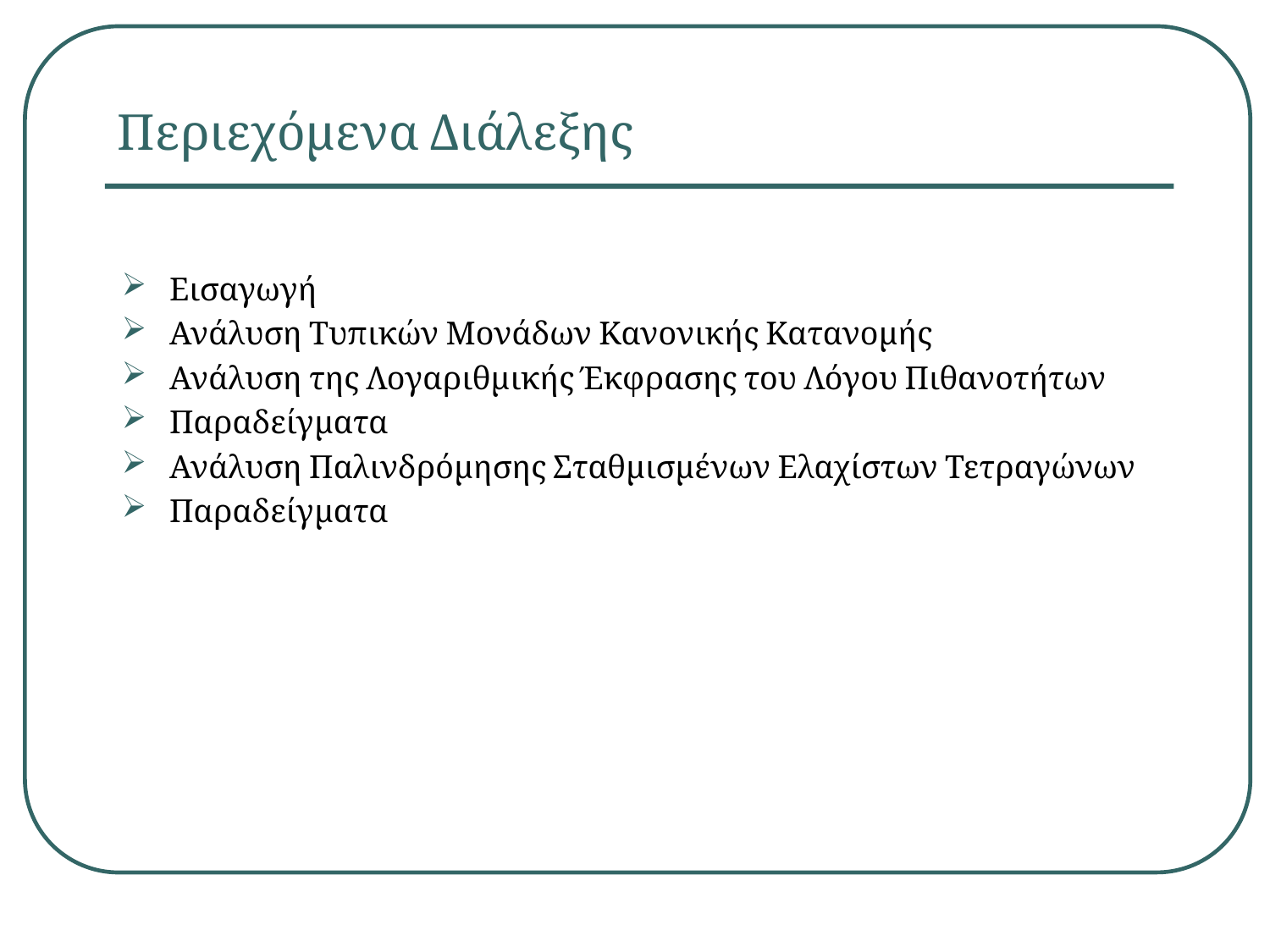

# Περιεχόμενα Διάλεξης

Εισαγωγή
Ανάλυση Τυπικών Μονάδων Κανονικής Κατανομής
Ανάλυση της Λογαριθμικής Έκφρασης του Λόγου Πιθανοτήτων
Παραδείγματα
Ανάλυση Παλινδρόμησης Σταθμισμένων Ελαχίστων Τετραγώνων
Παραδείγματα